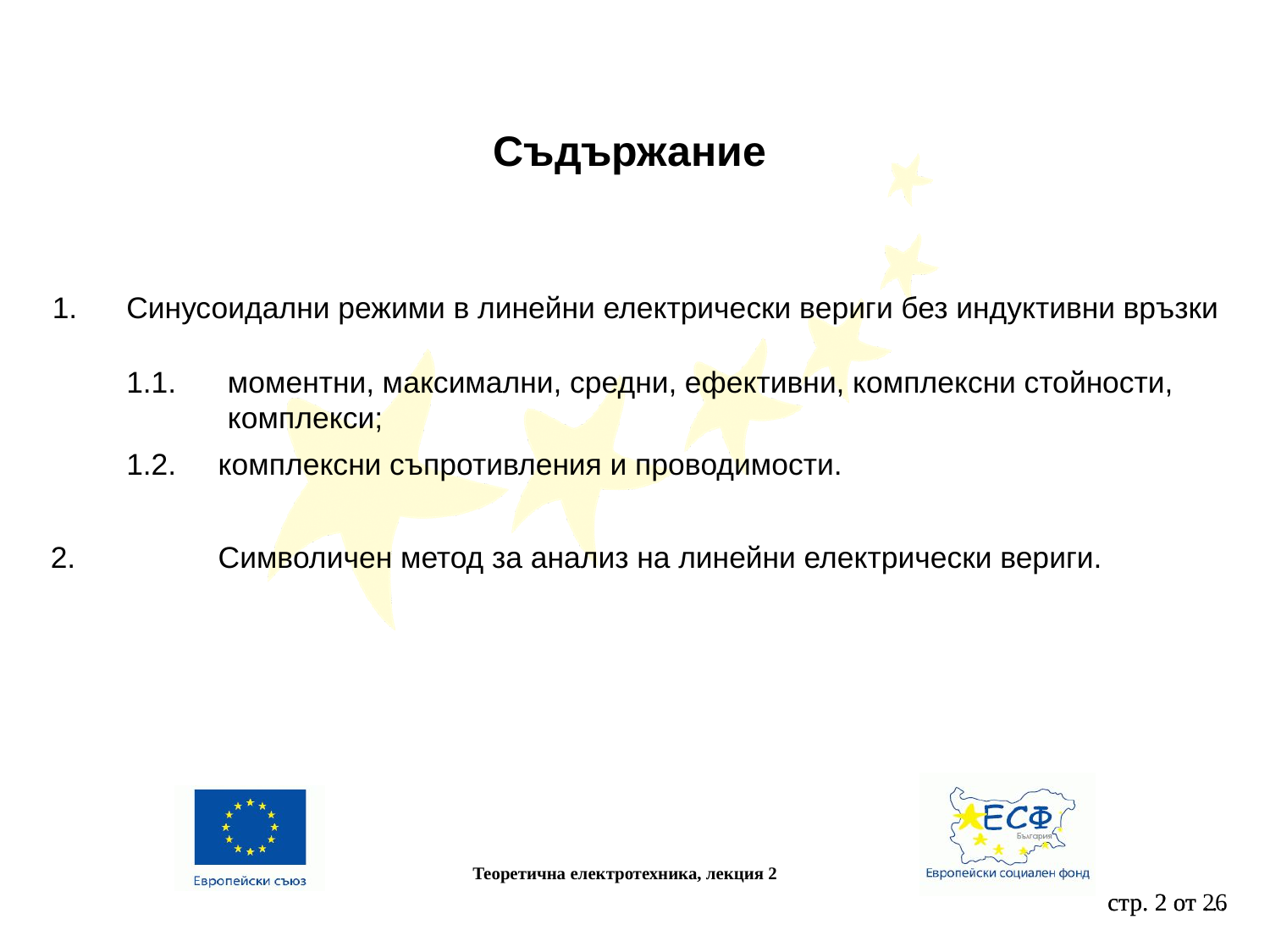

Съдържание

1.	Синусоидални режими в линейни електрически вериги без индуктивни връзки

1.1.	моментни, максимални, средни, ефективни, комплексни стойности, комплекси;
1.2.	комплексни съпротивления и проводимости.

2.		Символичен метод за анализ на линейни електрически вериги.
Теоретична електротехника, лекция 2